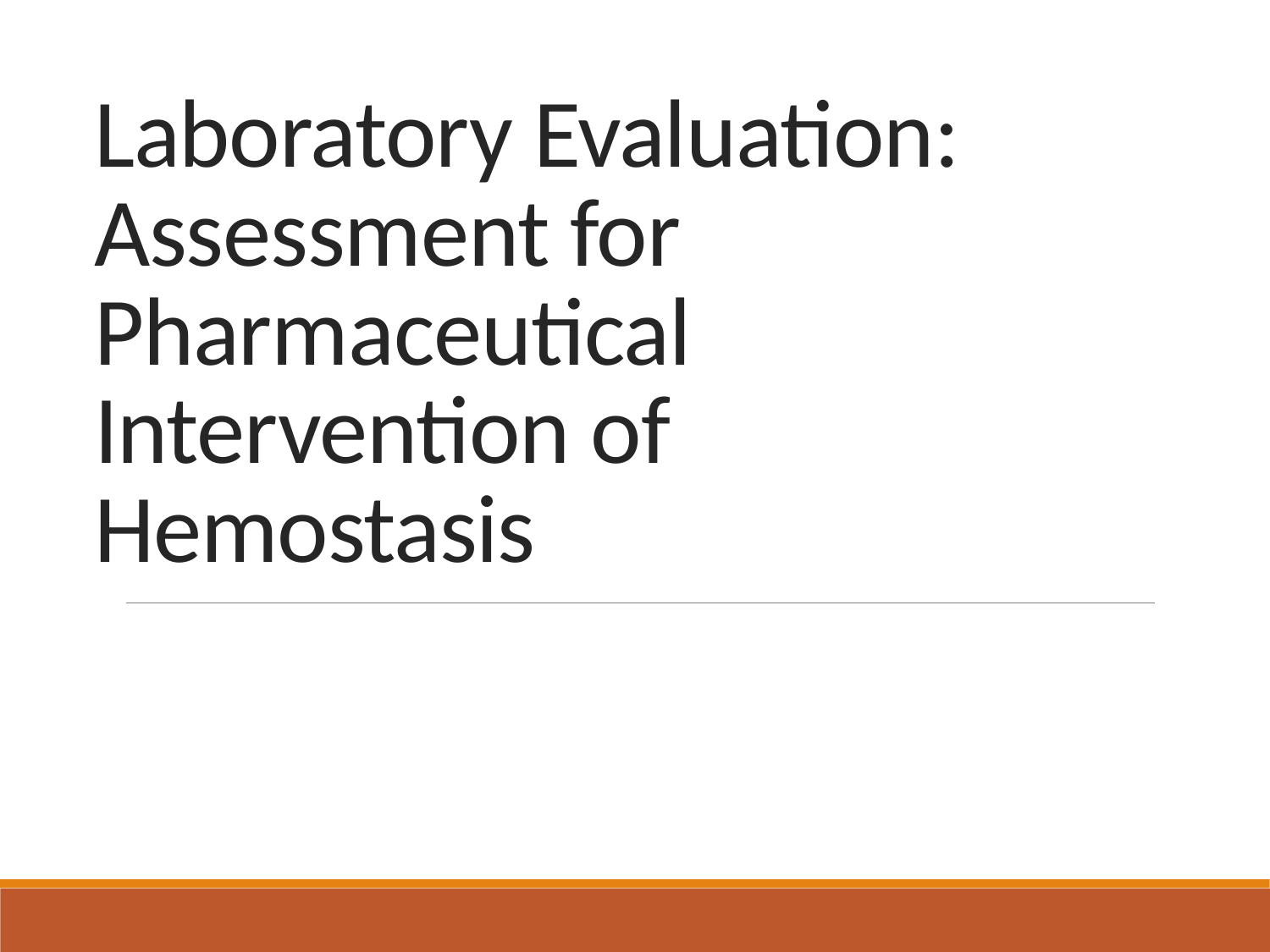

# Laboratory Evaluation: Assessment for Pharmaceutical Intervention of Hemostasis